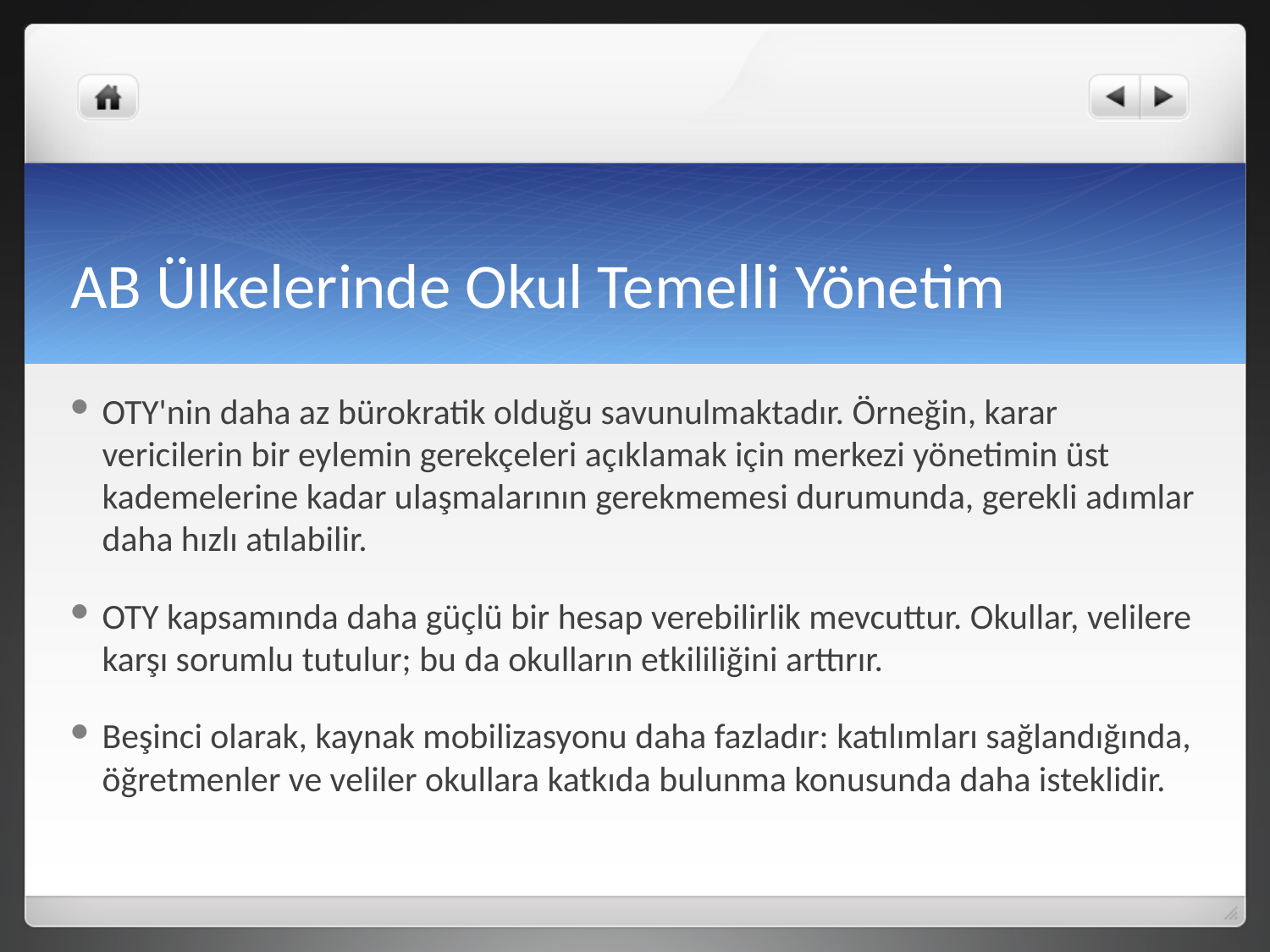

# AB Ülkelerinde Okul Temelli Yönetim
OTY'nin daha az bürokratik olduğu savunulmaktadır. Örneğin, karar vericilerin bir eylemin gerekçeleri açıklamak için merkezi yönetimin üst kademelerine kadar ulaşmalarının gerekmemesi durumunda, gerekli adımlar daha hızlı atılabilir.
OTY kapsamında daha güçlü bir hesap verebilirlik mevcuttur. Okullar, velilere karşı sorumlu tutulur; bu da okulların etkililiğini arttırır.
Beşinci olarak, kaynak mobilizasyonu daha fazladır: katılımları sağlandığında, öğretmenler ve veliler okullara katkıda bulunma konusunda daha isteklidir.